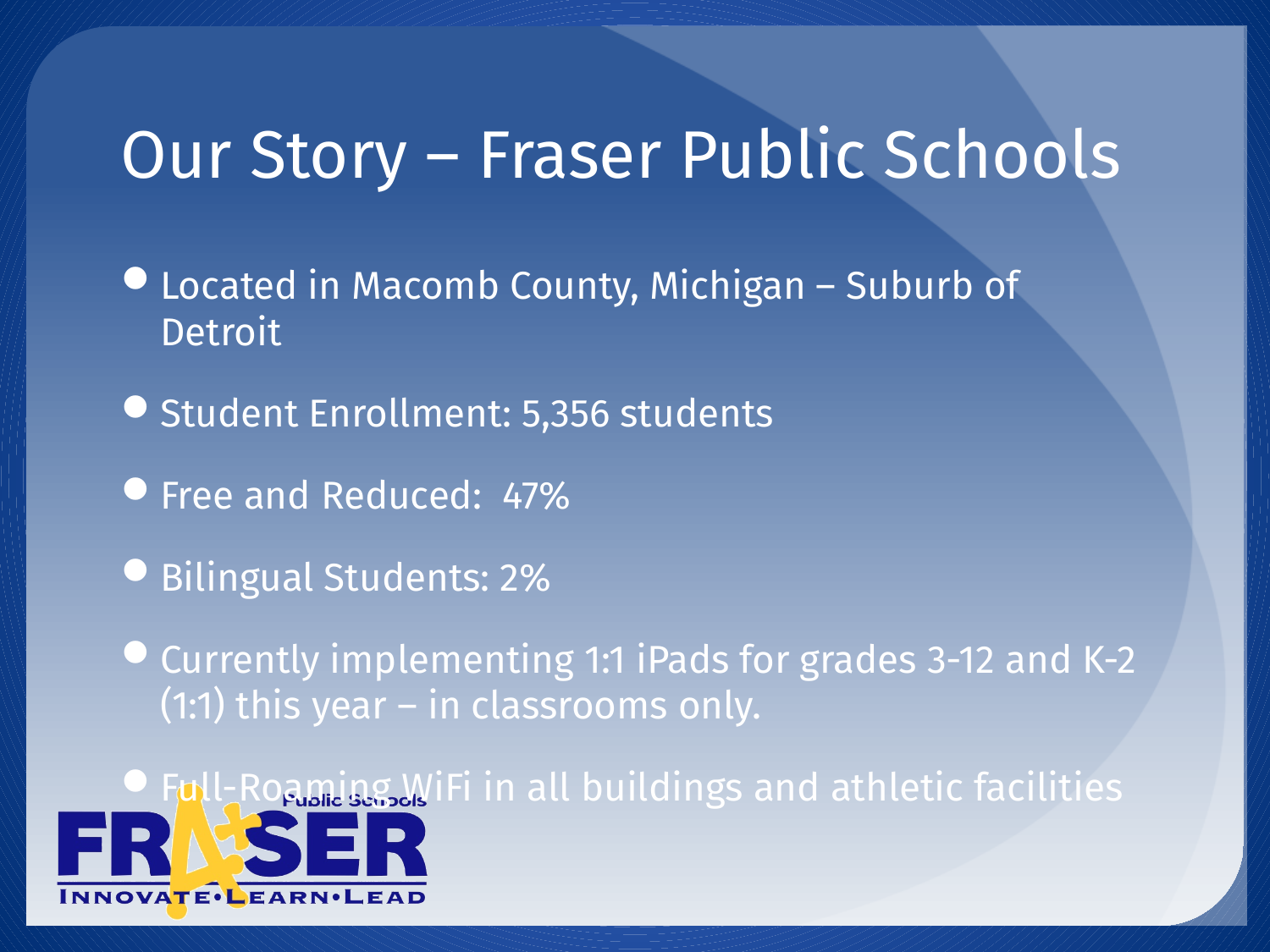

# Our Story – Fraser Public Schools
Located in Macomb County, Michigan – Suburb of Detroit
Student Enrollment: 5,356 students
Free and Reduced:  47%
Bilingual Students: 2%
Currently implementing 1:1 iPads for grades 3-12 and K-2 (1:1) this year – in classrooms only.
Full-Roaming WiFi in all buildings and athletic facilities